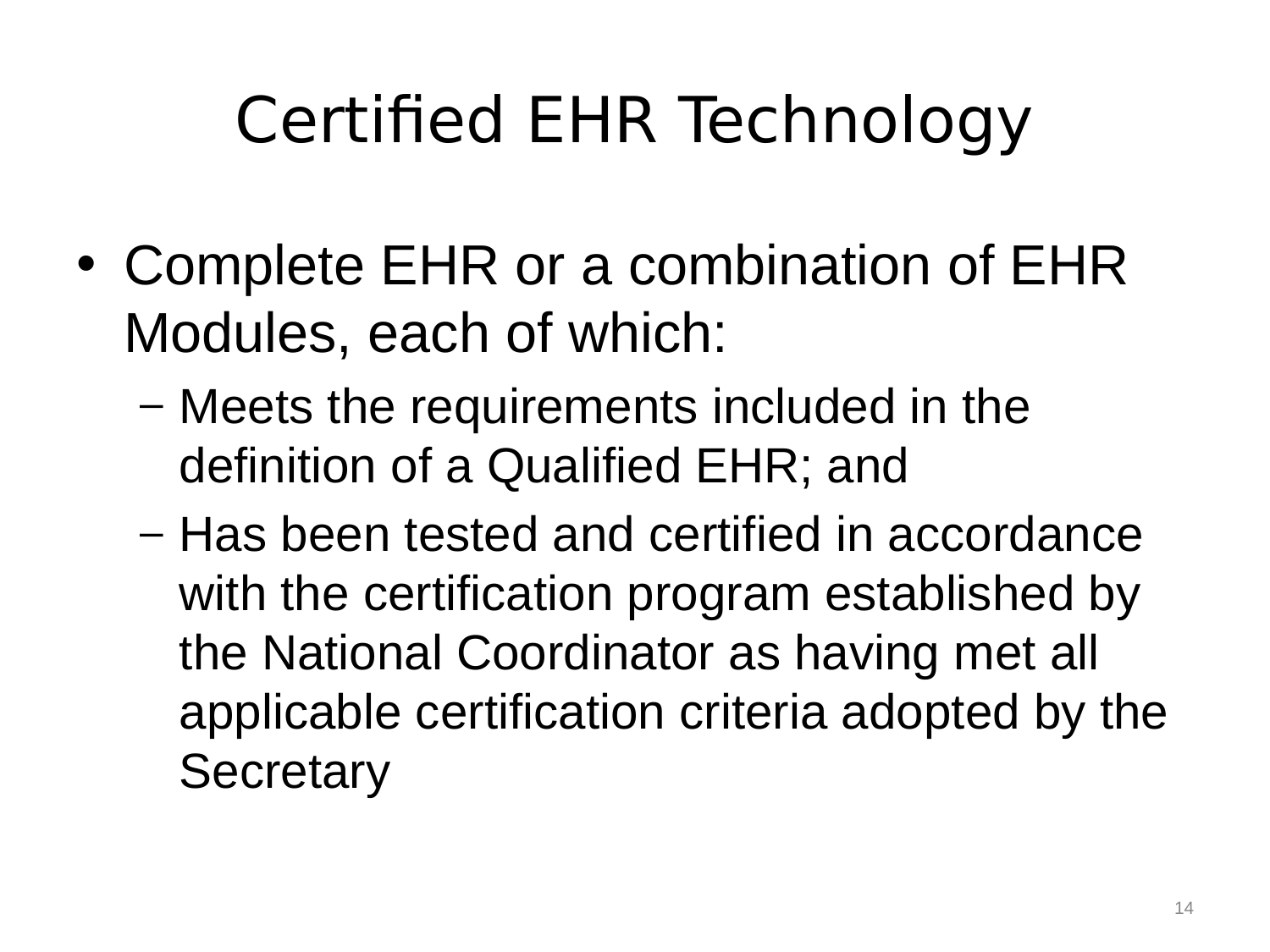

# Certified EHR Technology
Complete EHR or a combination of EHR Modules, each of which:
Meets the requirements included in the definition of a Qualified EHR; and
Has been tested and certified in accordance with the certification program established by the National Coordinator as having met all applicable certification criteria adopted by the Secretary

14